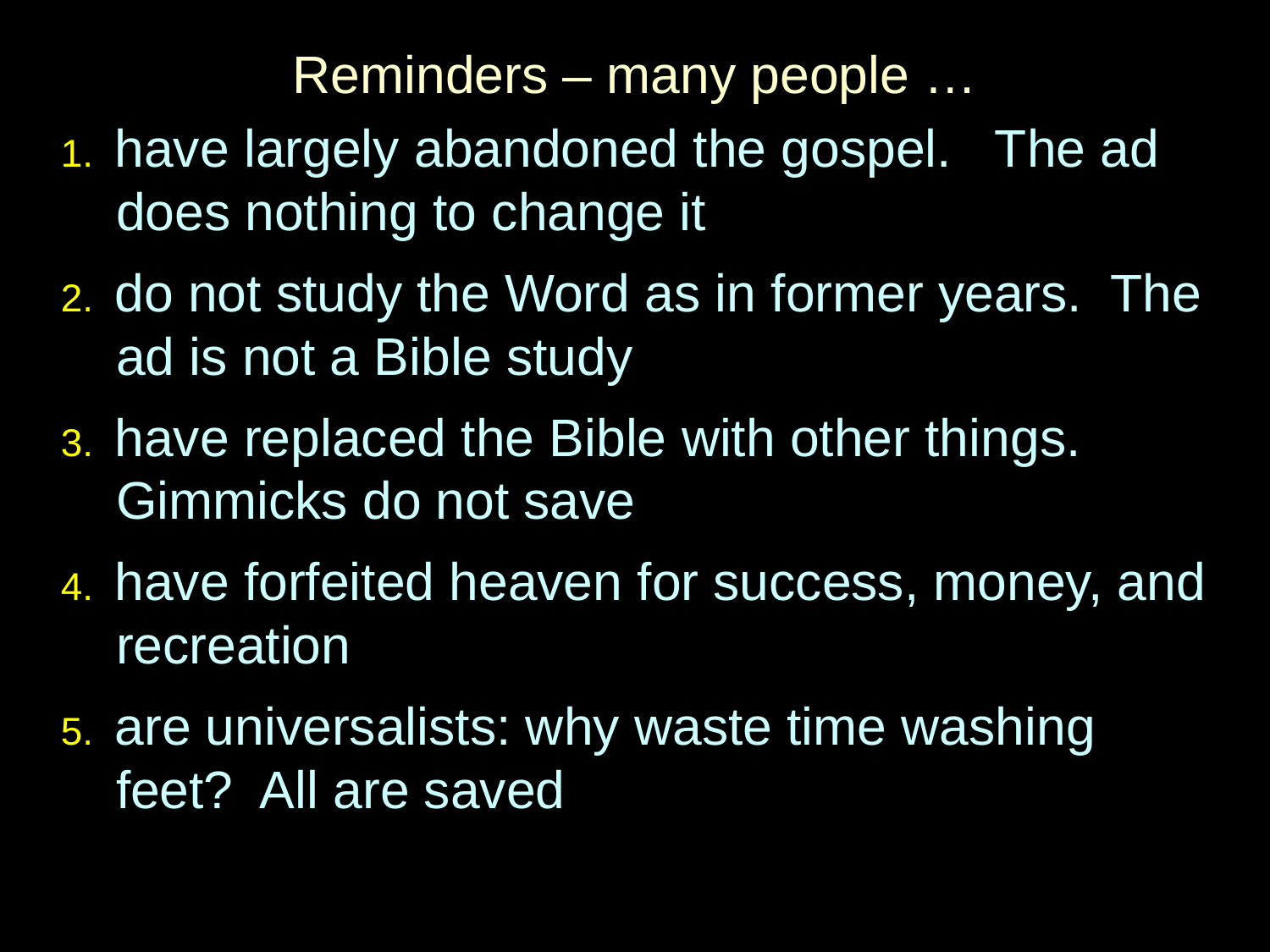

Reminders – many people …
1.  have largely abandoned the gospel.   The ad does nothing to change it
2.  do not study the Word as in former years.  The ad is not a Bible study
3.  have replaced the Bible with other things.   Gimmicks do not save
4.  have forfeited heaven for success, money, and recreation
5.  are universalists: why waste time washing feet?  All are saved